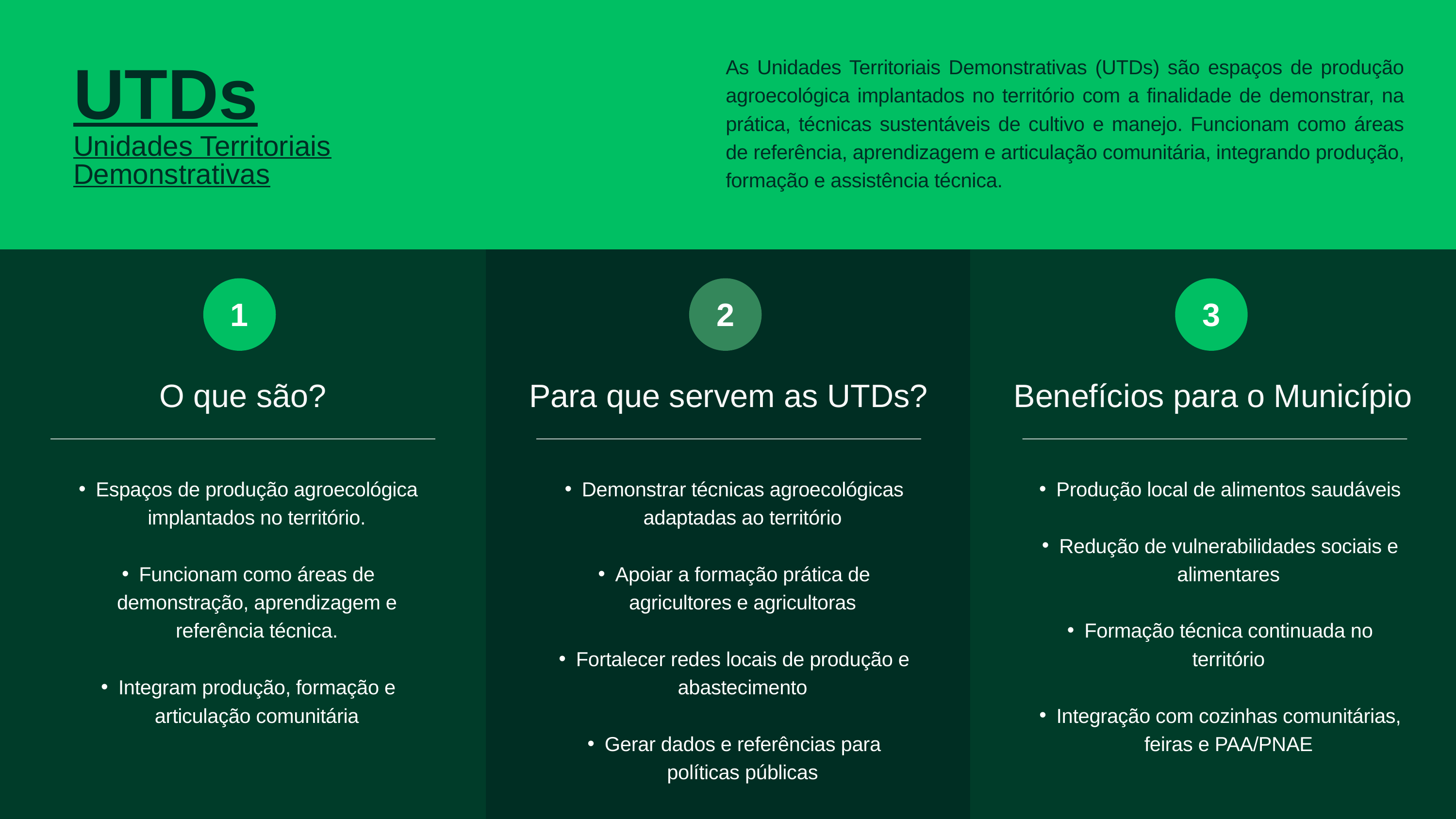

As Unidades Territoriais Demonstrativas (UTDs) são espaços de produção agroecológica implantados no território com a finalidade de demonstrar, na prática, técnicas sustentáveis de cultivo e manejo. Funcionam como áreas de referência, aprendizagem e articulação comunitária, integrando produção, formação e assistência técnica.
UTDs
Unidades Territoriais Demonstrativas

1

2

3
O que são?
Para que servem as UTDs?
Benefícios para o Município

Espaços de produção agroecológica implantados no território.

Funcionam como áreas de demonstração, aprendizagem e referência técnica.

Integram produção, formação e articulação comunitária

Demonstrar técnicas agroecológicas adaptadas ao território

Apoiar a formação prática de agricultores e agricultoras

Fortalecer redes locais de produção e abastecimento

Gerar dados e referências para políticas públicas
Produção local de alimentos saudáveis

Redução de vulnerabilidades sociais e alimentares

Formação técnica continuada no território

Integração com cozinhas comunitárias, feiras e PAA/PNAE